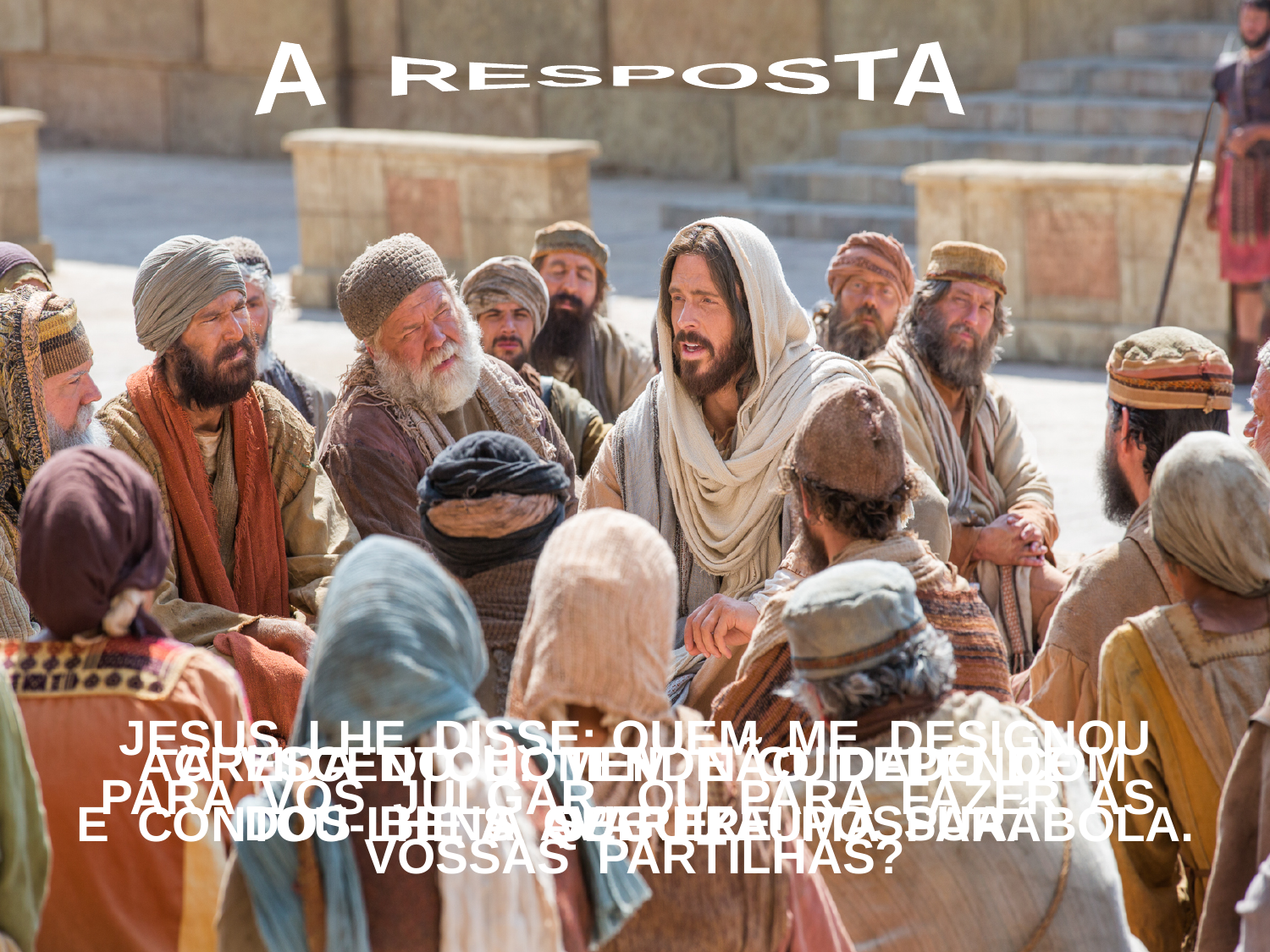

A  RESPOSTA
JESUS  LHE  DISSE: QUEM  ME  DESIGNOU
PARA  VOS  JULGAR,  OU  PARA  FAZER  AS  VOSSAS  PARTILHAS?
ACRESCENTOU:  TENDE  CUIDADO  COM
A  AVAREZA!
A  VIDA  DO  HOMEM  NÃO  DEPENDE
DOS  BENS  QUE  ELE  POSSUA.
E  CONTOU-LHE  A  SEGUIR  UMA  PARÁBOLA.